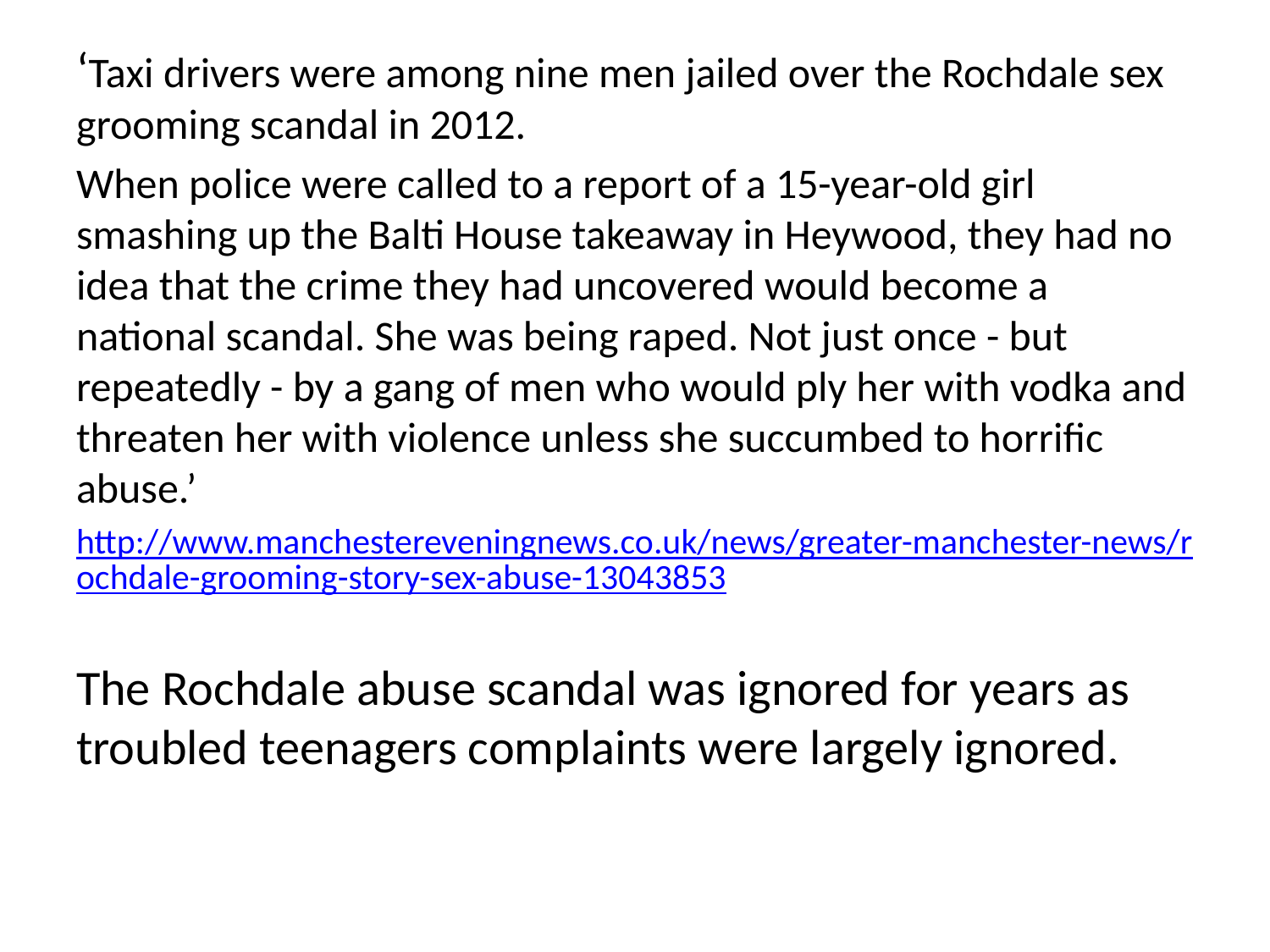

‘Taxi drivers were among nine men jailed over the Rochdale sex grooming scandal in 2012.
When police were called to a report of a 15-year-old girl smashing up the Balti House takeaway in Heywood, they had no idea that the crime they had uncovered would become a national scandal. She was being raped. Not just once - but repeatedly - by a gang of men who would ply her with vodka and threaten her with violence unless she succumbed to horrific abuse.’
http://www.manchestereveningnews.co.uk/news/greater-manchester-news/rochdale-grooming-story-sex-abuse-13043853

The Rochdale abuse scandal was ignored for years as troubled teenagers complaints were largely ignored.